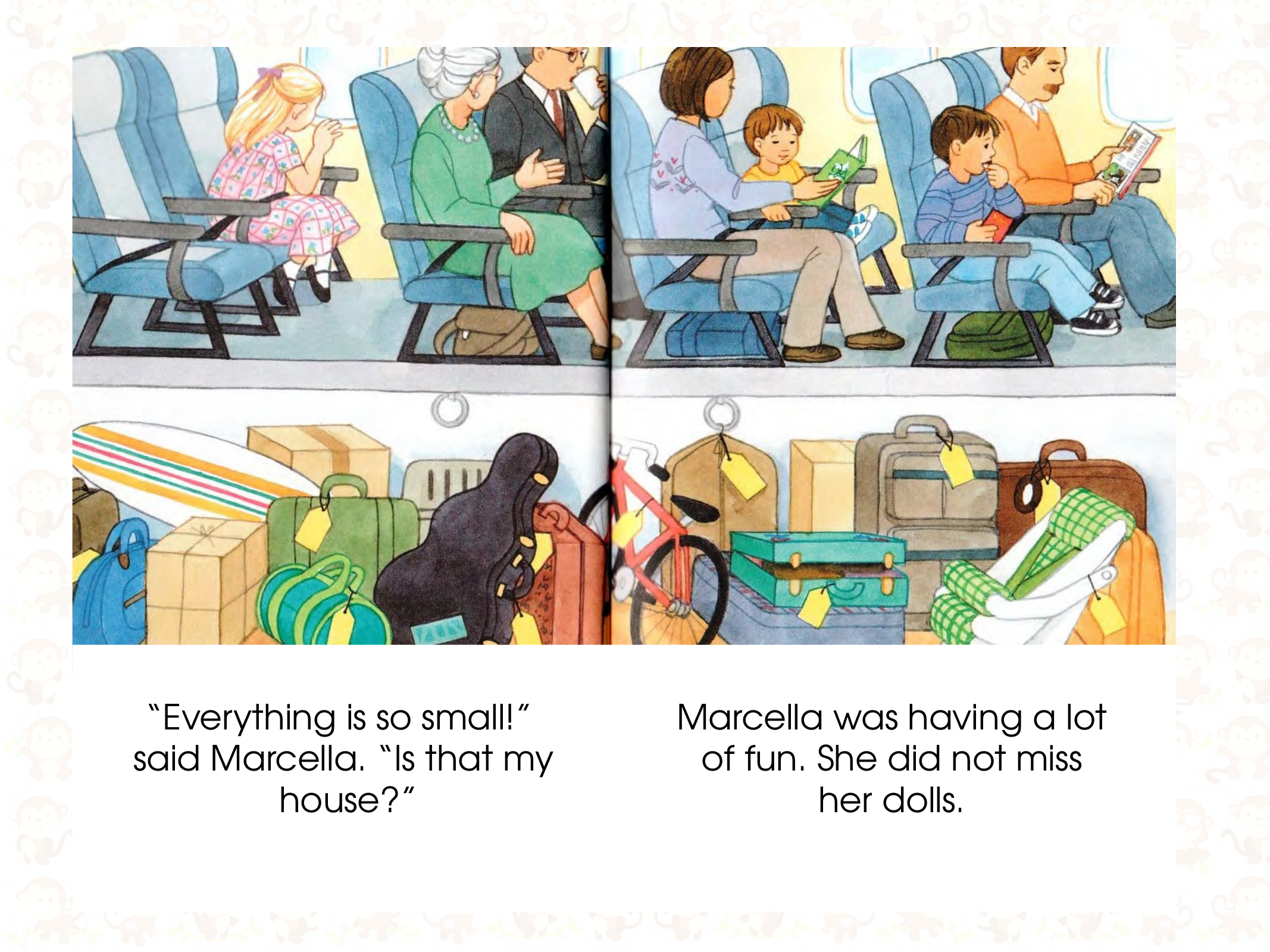

“Everything is so small!”  said Marcella. “Is that my  house?”
Marcella was having a lot  of fun. She did not miss  her dolls.